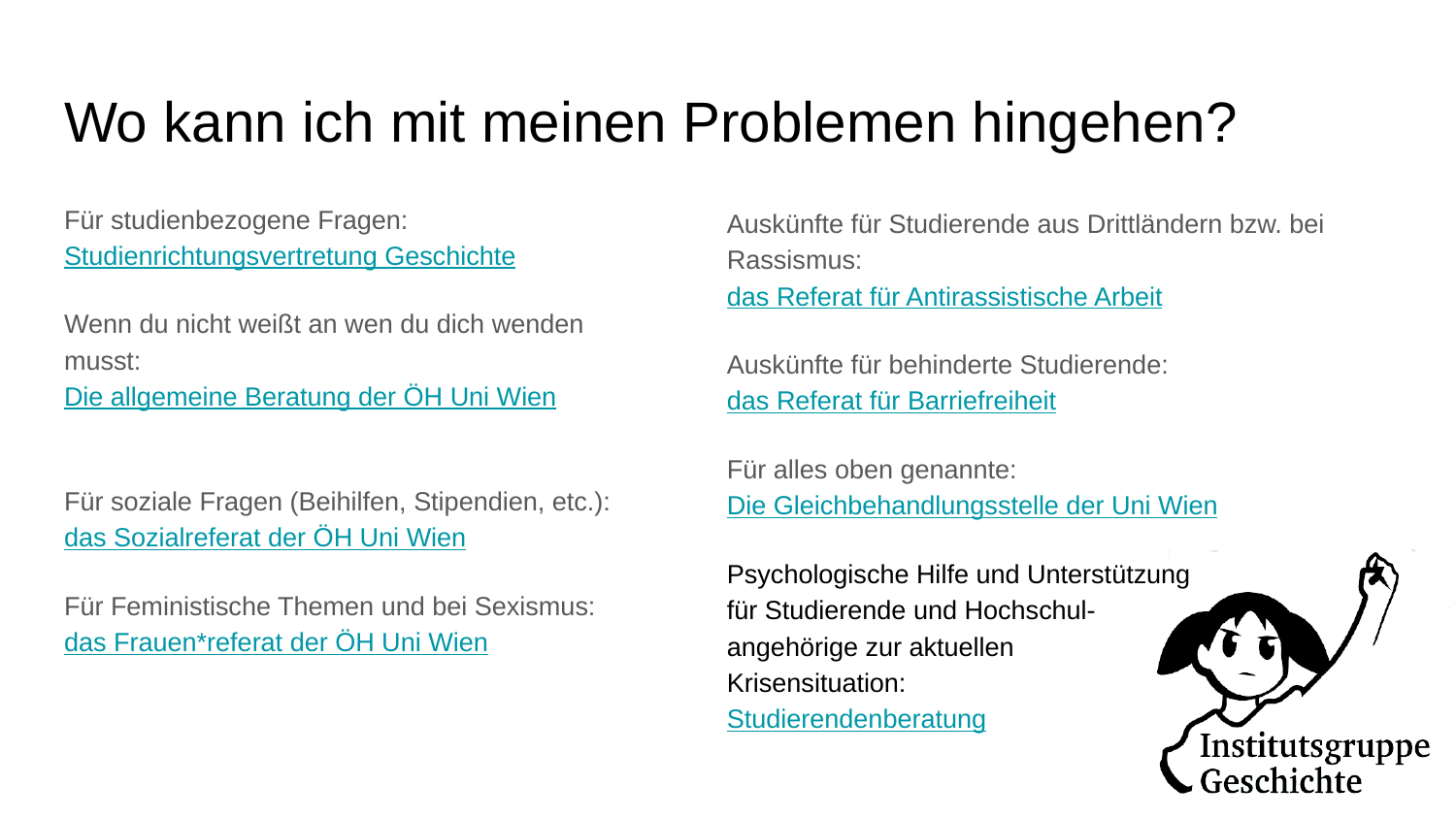

# Wo kann ich mit meinen Problemen hingehen?
Für studienbezogene Fragen: Studienrichtungsvertretung Geschichte
Wenn du nicht weißt an wen du dich wenden musst:
Die allgemeine Beratung der ÖH Uni Wien
Für soziale Fragen (Beihilfen, Stipendien, etc.):
das Sozialreferat der ÖH Uni Wien
Für Feministische Themen und bei Sexismus:
das Frauen*referat der ÖH Uni Wien

Auskünfte für Studierende aus Drittländern bzw. bei Rassismus:
das Referat für Antirassistische Arbeit
Auskünfte für behinderte Studierende:
das Referat für Barriefreiheit
Für alles oben genannte:
Die Gleichbehandlungsstelle der Uni Wien
Psychologische Hilfe und Unterstützung
für Studierende und Hochschul-
angehörige zur aktuellen
Krisensituation:
Studierendenberatung